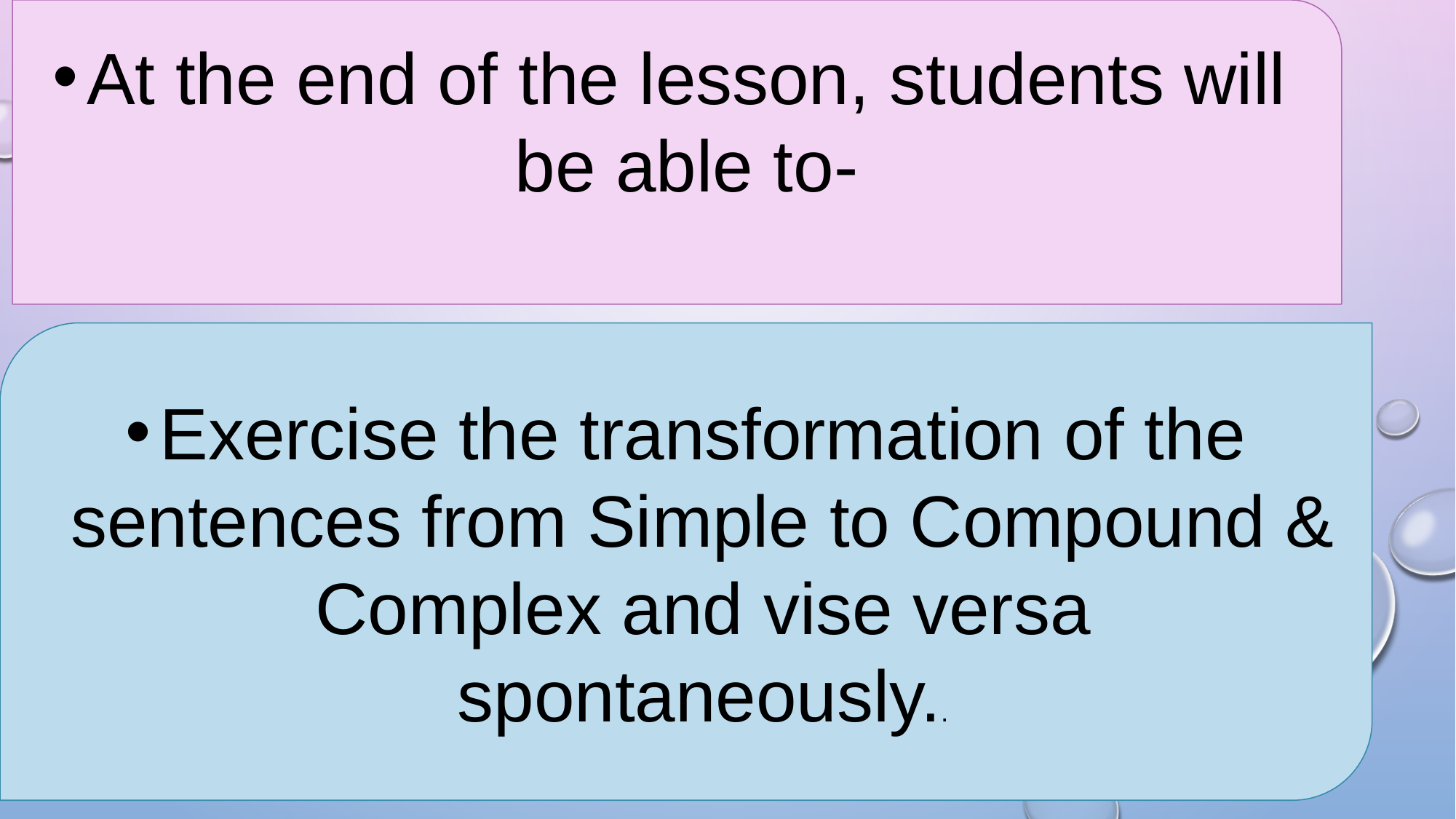

At the end of the lesson, students will be able to-

Exercise the transformation of the sentences from Simple to Compound & Complex and vise versa spontaneously..